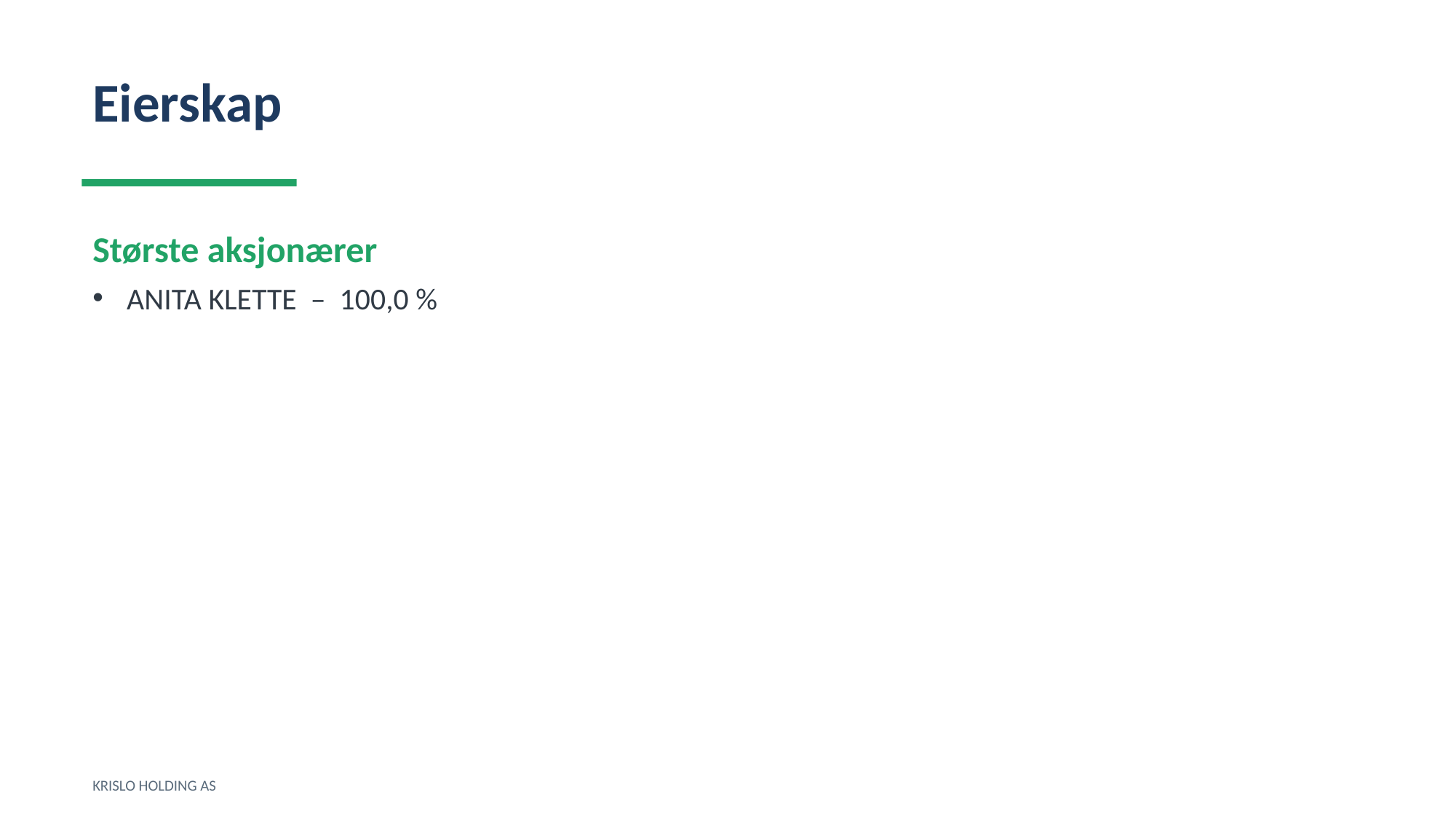

Eierskap

Største aksjonærer
ANITA KLETTE  –  100,0 %
KRISLO HOLDING AS